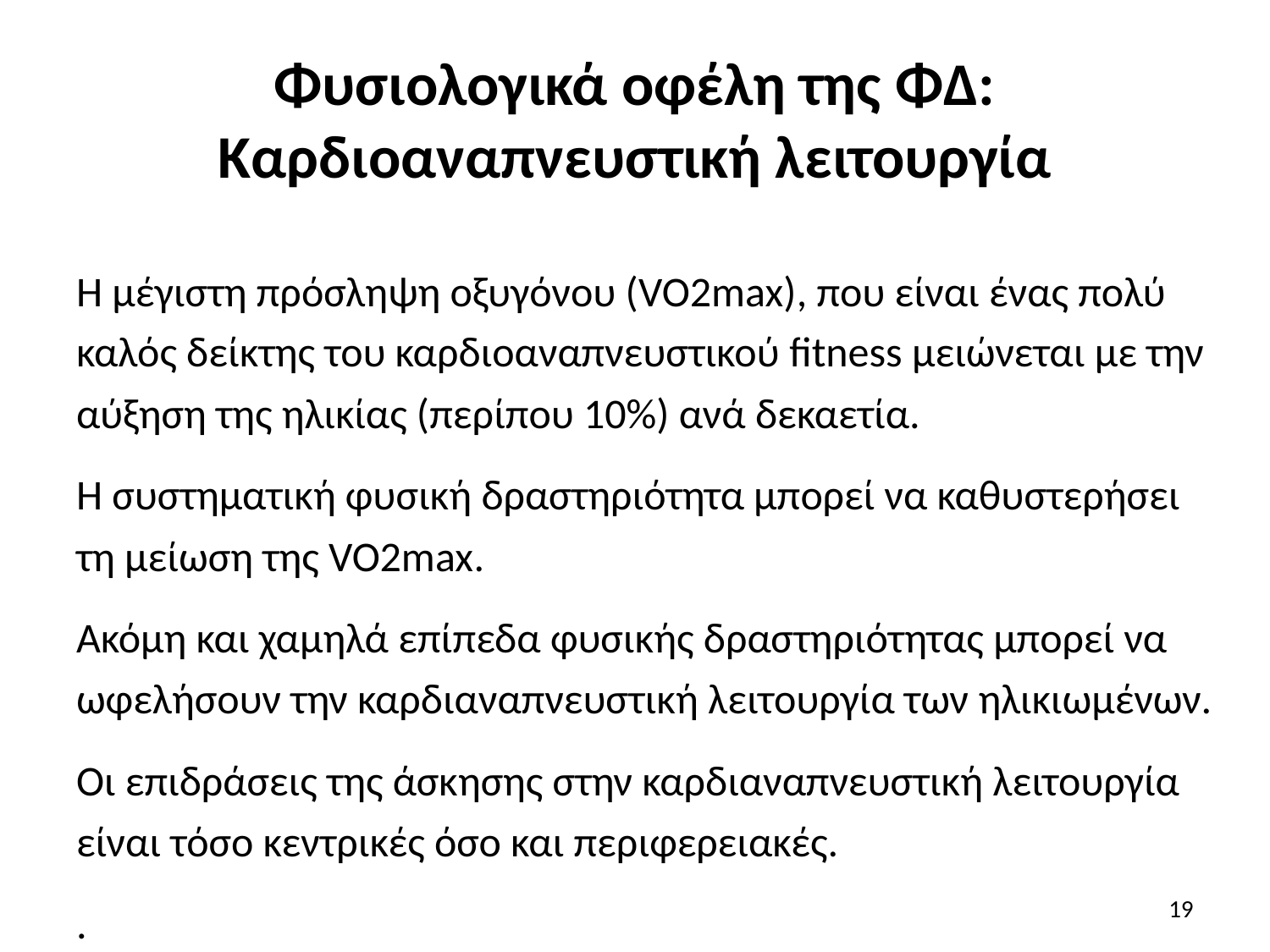

# Φυσιολογικά οφέλη της ΦΔ: Καρδιοαναπνευστική λειτουργία
Η μέγιστη πρόσληψη οξυγόνου (VO2max), που είναι ένας πολύ καλός δείκτης του καρδιοαναπνευστικού fitness μειώνεται με την αύξηση της ηλικίας (περίπου 10%) ανά δεκαετία.
Η συστηματική φυσική δραστηριότητα μπορεί να καθυστερήσει τη μείωση της VO2max.
Ακόμη και χαμηλά επίπεδα φυσικής δραστηριότητας μπορεί να ωφελήσουν την καρδιαναπνευστική λειτουργία των ηλικιωμένων.
Oι επιδράσεις της άσκησης στην καρδιαναπνευστική λειτουργία είναι τόσο κεντρικές όσο και περιφερειακές.
.
19